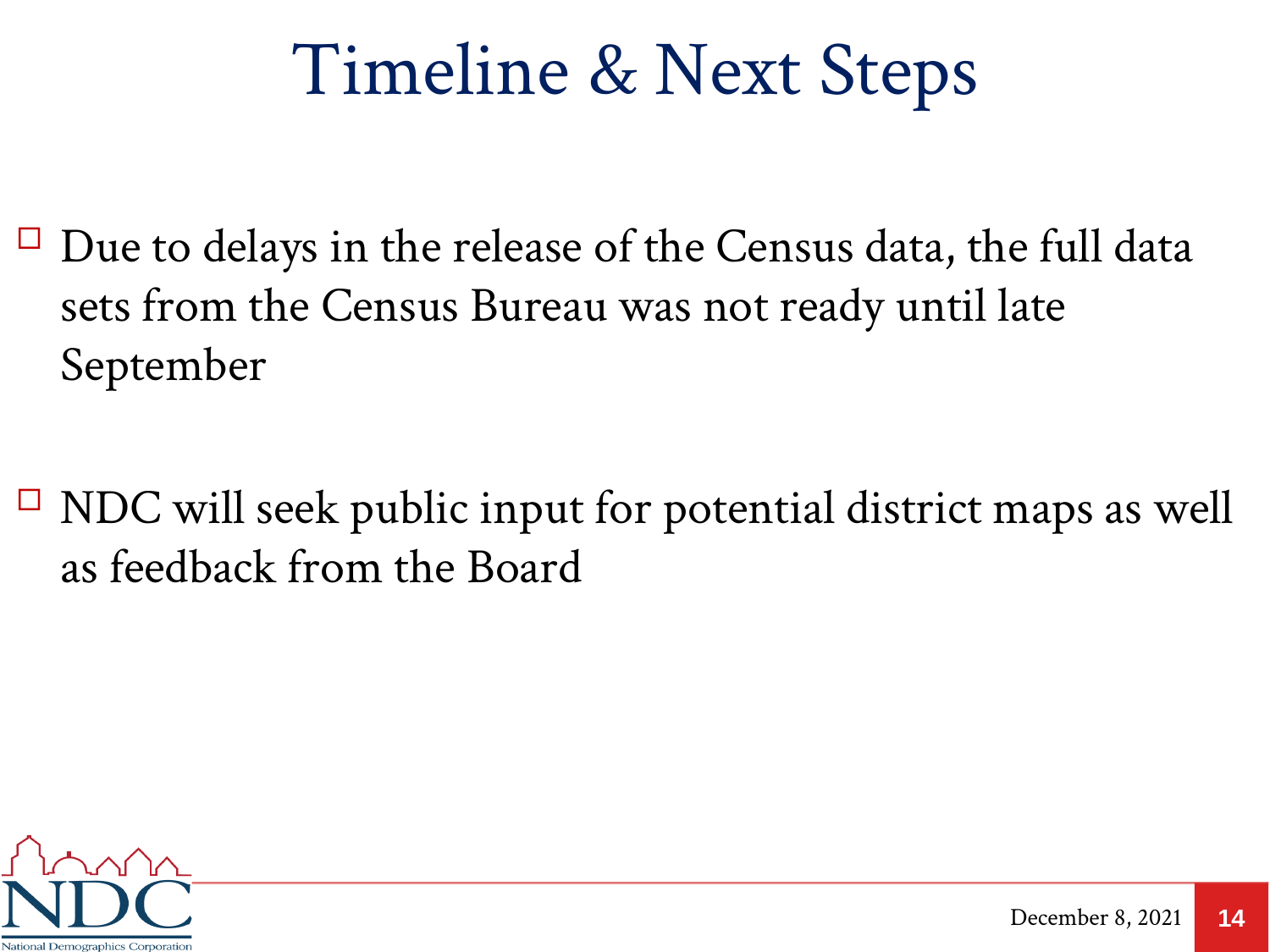

# Timeline & Next Steps
Due to delays in the release of the Census data, the full data sets from the Census Bureau was not ready until late September

NDC will seek public input for potential district maps as well as feedback from the Board

December 8, 2021